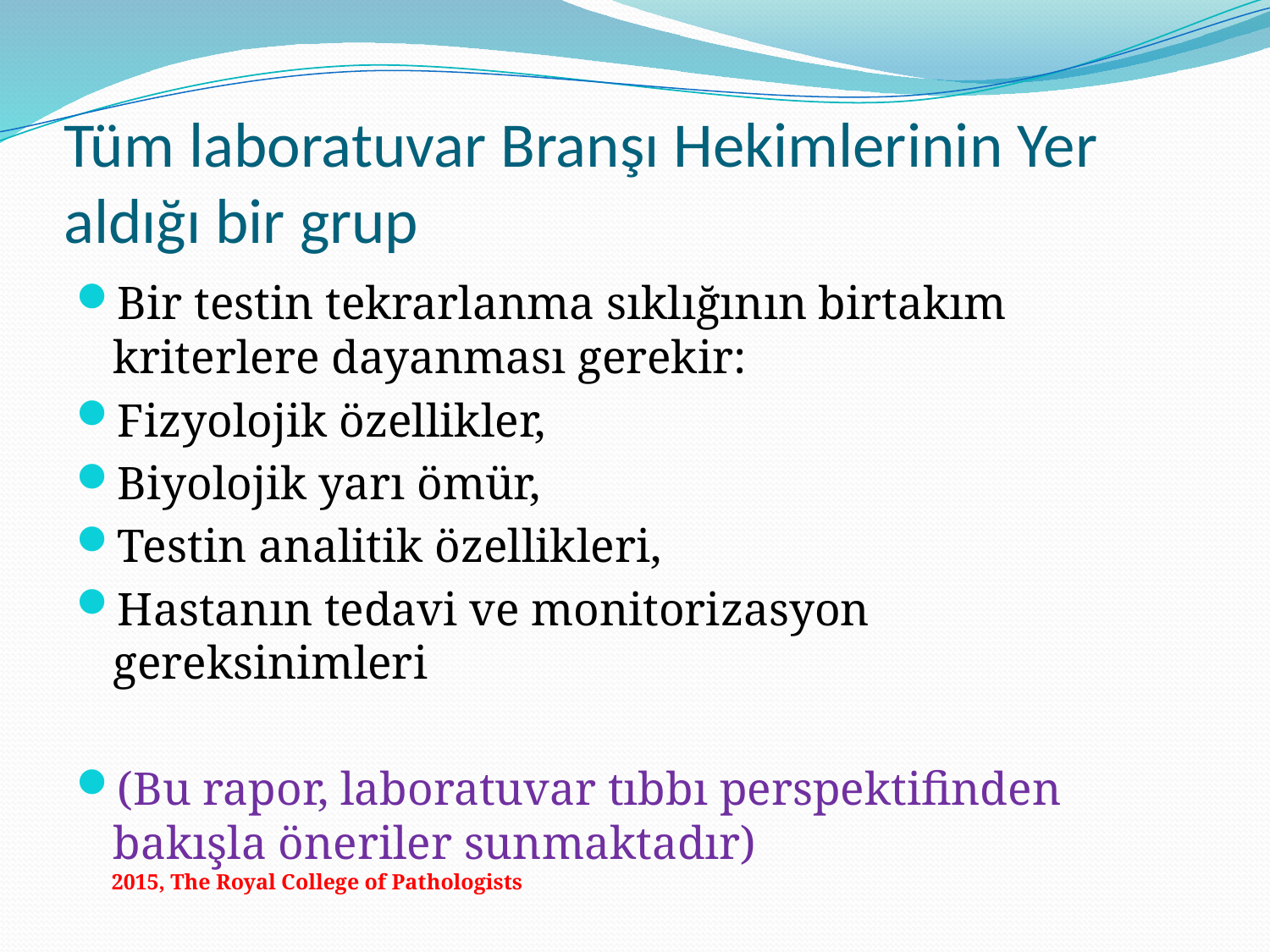

# Tüm laboratuvar Branşı Hekimlerinin Yer aldığı bir grup
Bir testin tekrarlanma sıklığının birtakım kriterlere dayanması gerekir:
Fizyolojik özellikler,
Biyolojik yarı ömür,
Testin analitik özellikleri,
Hastanın tedavi ve monitorizasyon gereksinimleri

(Bu rapor, laboratuvar tıbbı perspektifinden bakışla öneriler sunmaktadır)

2015, The Royal College of Pathologists